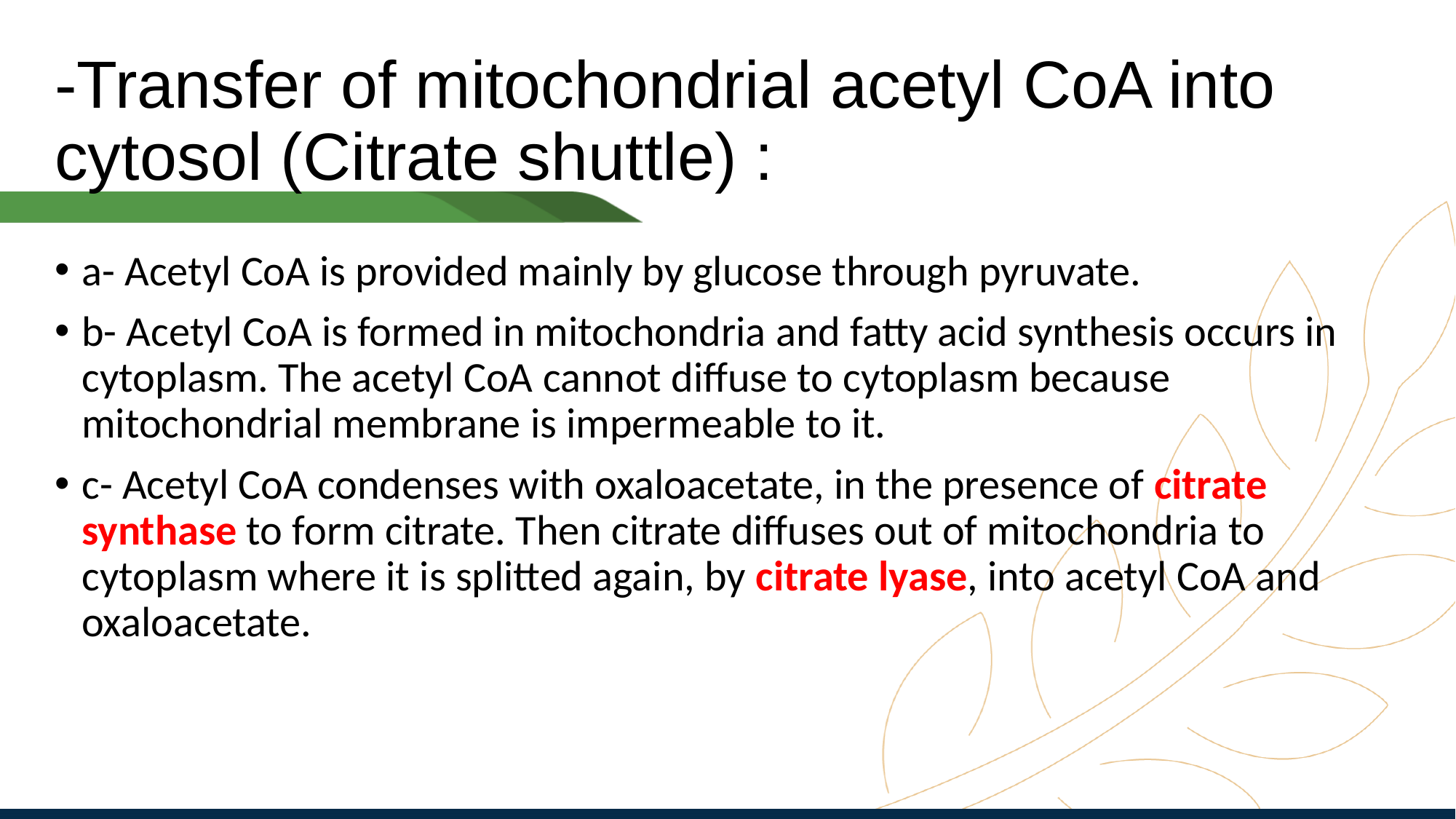

# -Transfer of mitochondrial acetyl CoA into cytosol (Citrate shuttle) :
a- Acetyl CoA is provided mainly by glucose through pyruvate.
b- Acetyl CoA is formed in mitochondria and fatty acid synthesis occurs in cytoplasm. The acetyl CoA cannot diffuse to cytoplasm because mitochondrial membrane is impermeable to it.
c- Acetyl CoA condenses with oxaloacetate, in the presence of citrate synthase to form citrate. Then citrate diffuses out of mitochondria to cytoplasm where it is splitted again, by citrate lyase, into acetyl CoA and oxaloacetate.